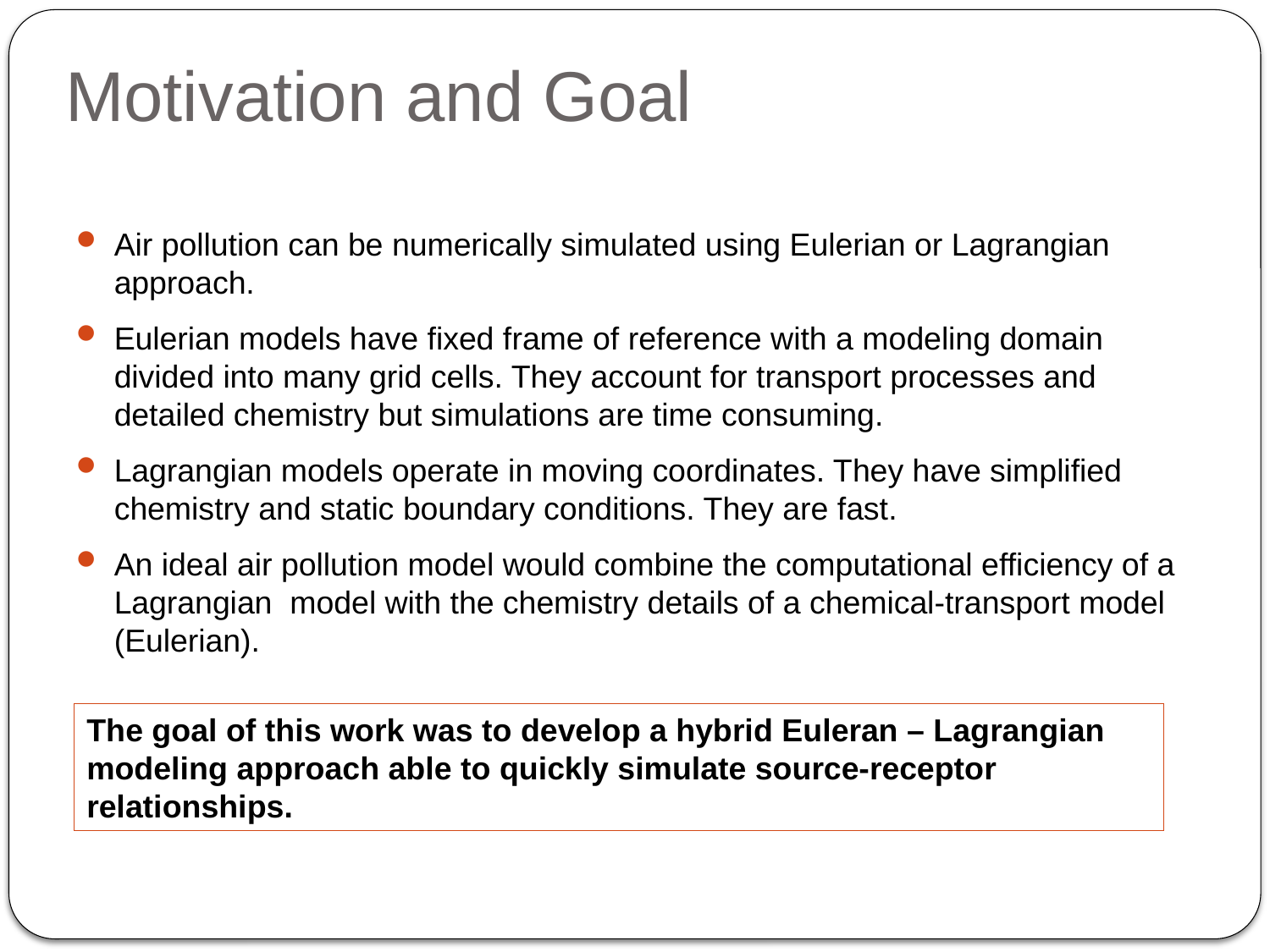

# Motivation and Goal
Air pollution can be numerically simulated using Eulerian or Lagrangian approach.
Eulerian models have fixed frame of reference with a modeling domain divided into many grid cells. They account for transport processes and detailed chemistry but simulations are time consuming.
Lagrangian models operate in moving coordinates. They have simplified chemistry and static boundary conditions. They are fast.
An ideal air pollution model would combine the computational efficiency of a Lagrangian  model with the chemistry details of a chemical-transport model (Eulerian).

The goal of this work was to develop a hybrid Euleran – Lagrangian modeling approach able to quickly simulate source-receptor relationships.